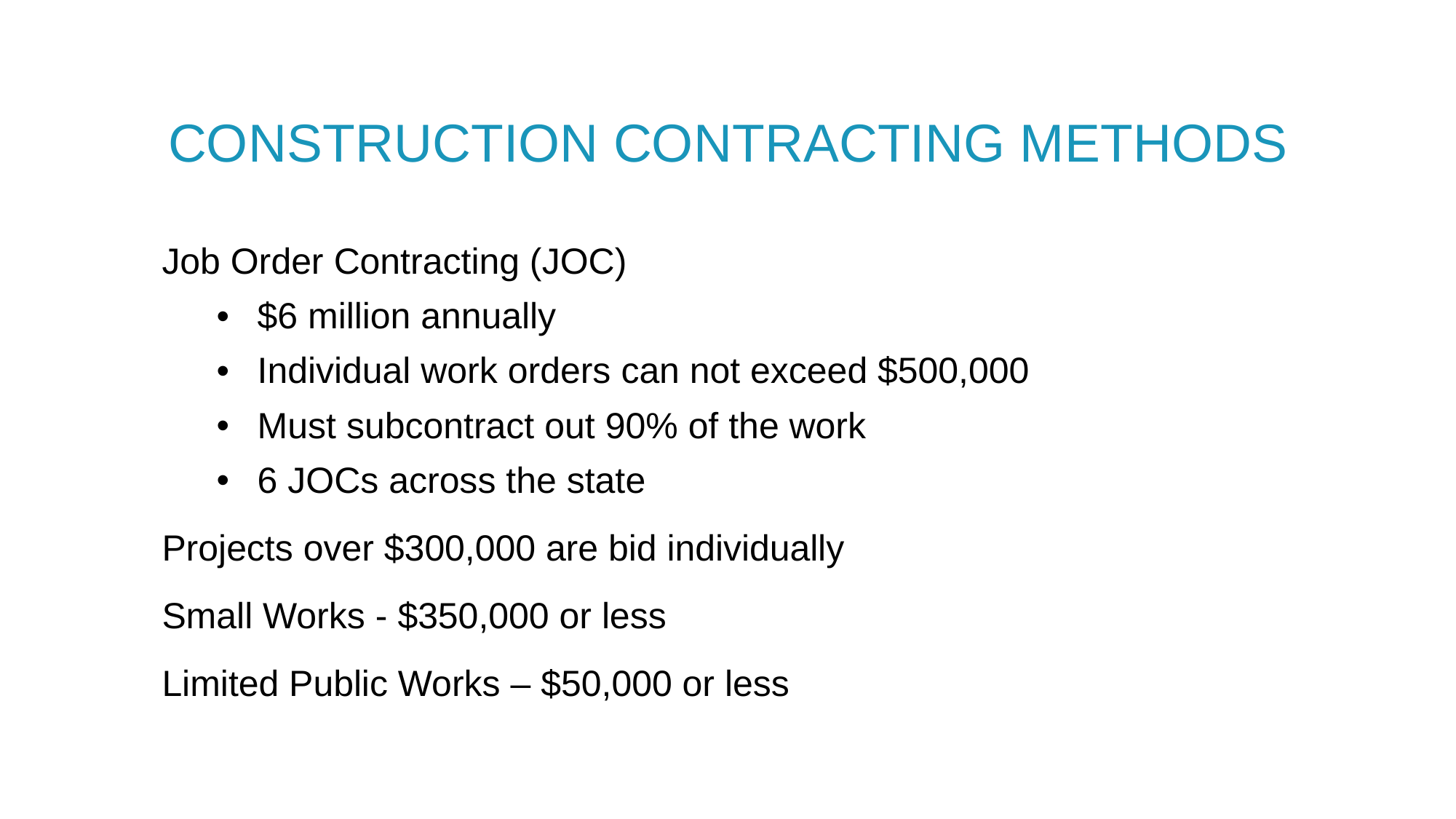

# Construction contracting methods
Job Order Contracting (JOC)
$6 million annually
Individual work orders can not exceed $500,000
Must subcontract out 90% of the work
6 JOCs across the state
Projects over $300,000 are bid individually
Small Works - $350,000 or less
Limited Public Works – $50,000 or less